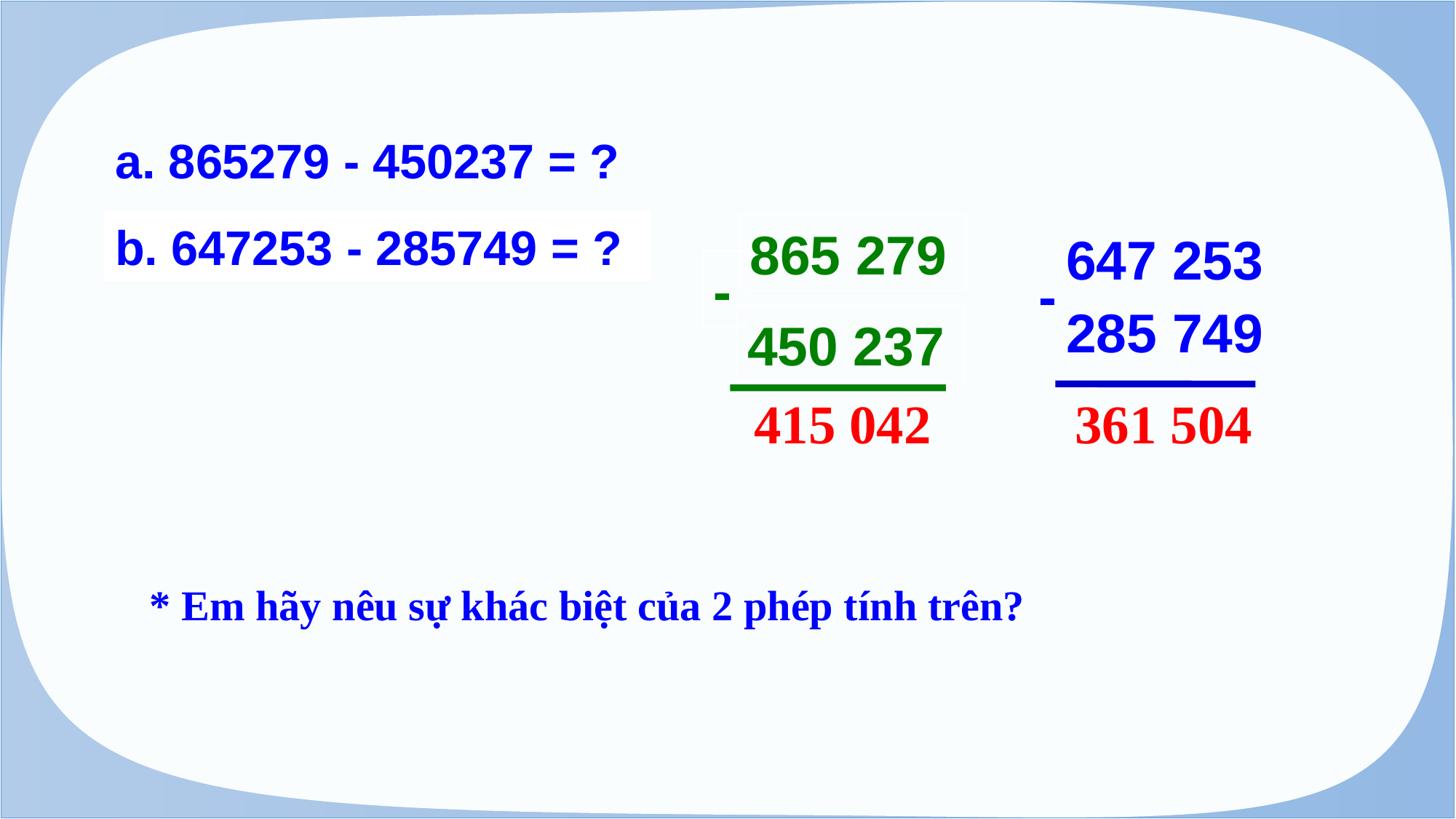

a. 865279 - 450237 = ?
b. 647253 - 285749 = ?
865 279
647 253
-
-
285 749
450 237
415 042
361 504

* Em hãy nêu sự khác biệt của 2 phép tính trên?